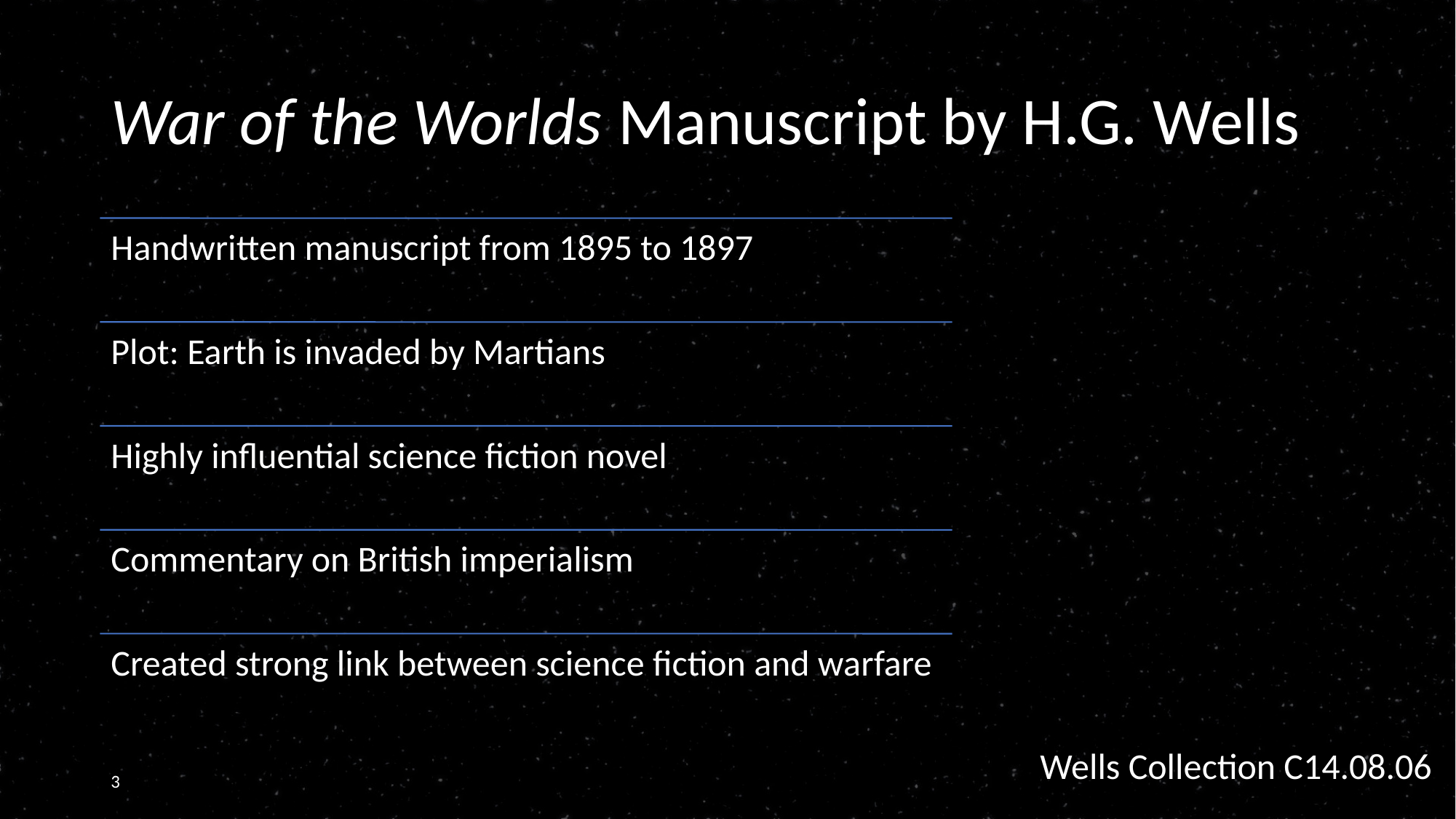

# War of the Worlds Manuscript by H.G. Wells
Handwritten manuscript from 1895 to 1897
Plot: Earth is invaded by Martians
Highly influential science fiction novel
Commentary on British imperialism
Created strong link between science fiction and warfare
 Wells Collection C14.08.06
3